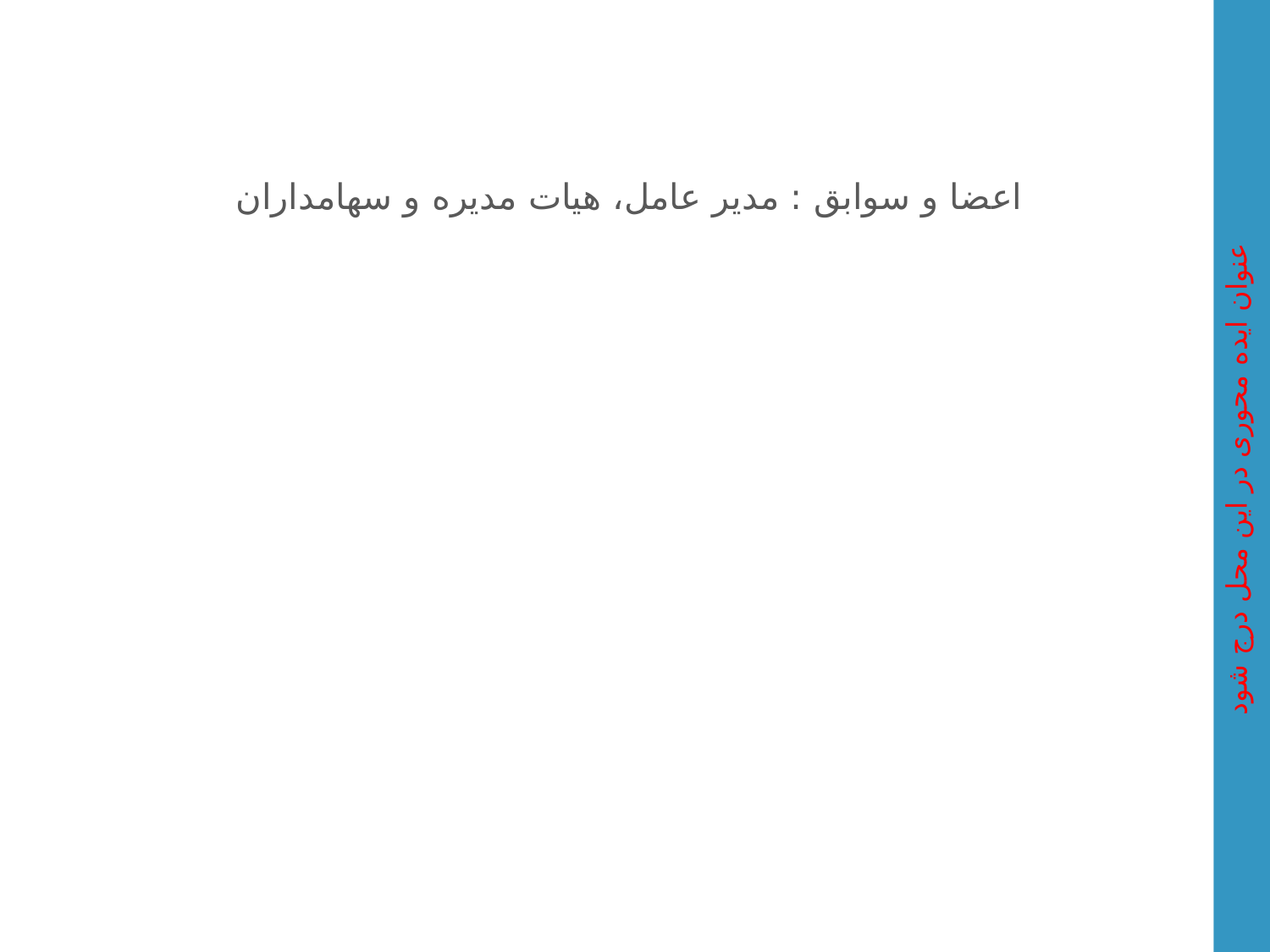

توسعه سیستم کیهان

عنوان ایده محوری در این محل درج شود
اعضا و سوابق : مدیر عامل، هیات مدیره و سهامداران